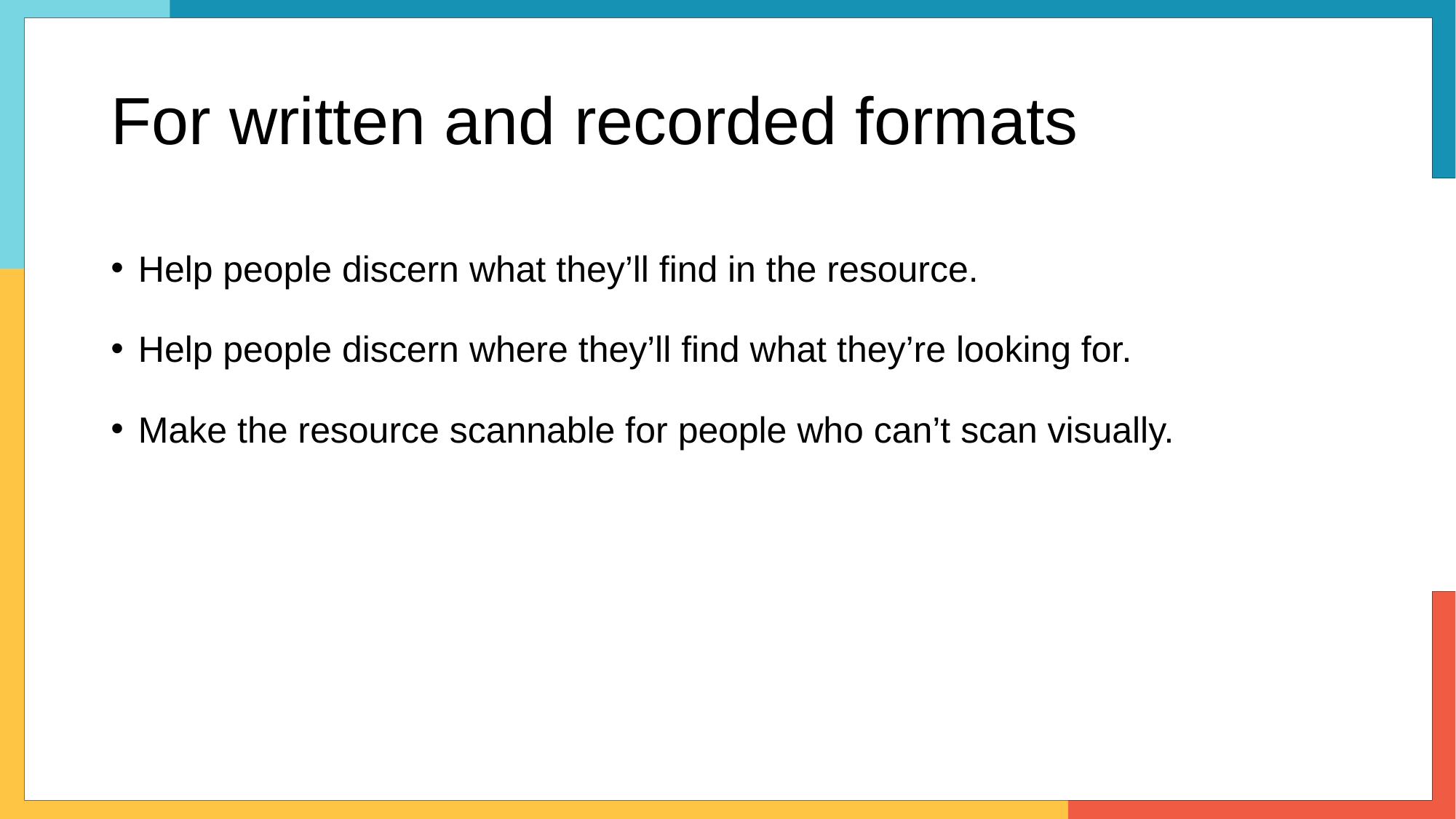

# For written and recorded formats
Help people discern what they’ll find in the resource.
Help people discern where they’ll find what they’re looking for.
Make the resource scannable for people who can’t scan visually.